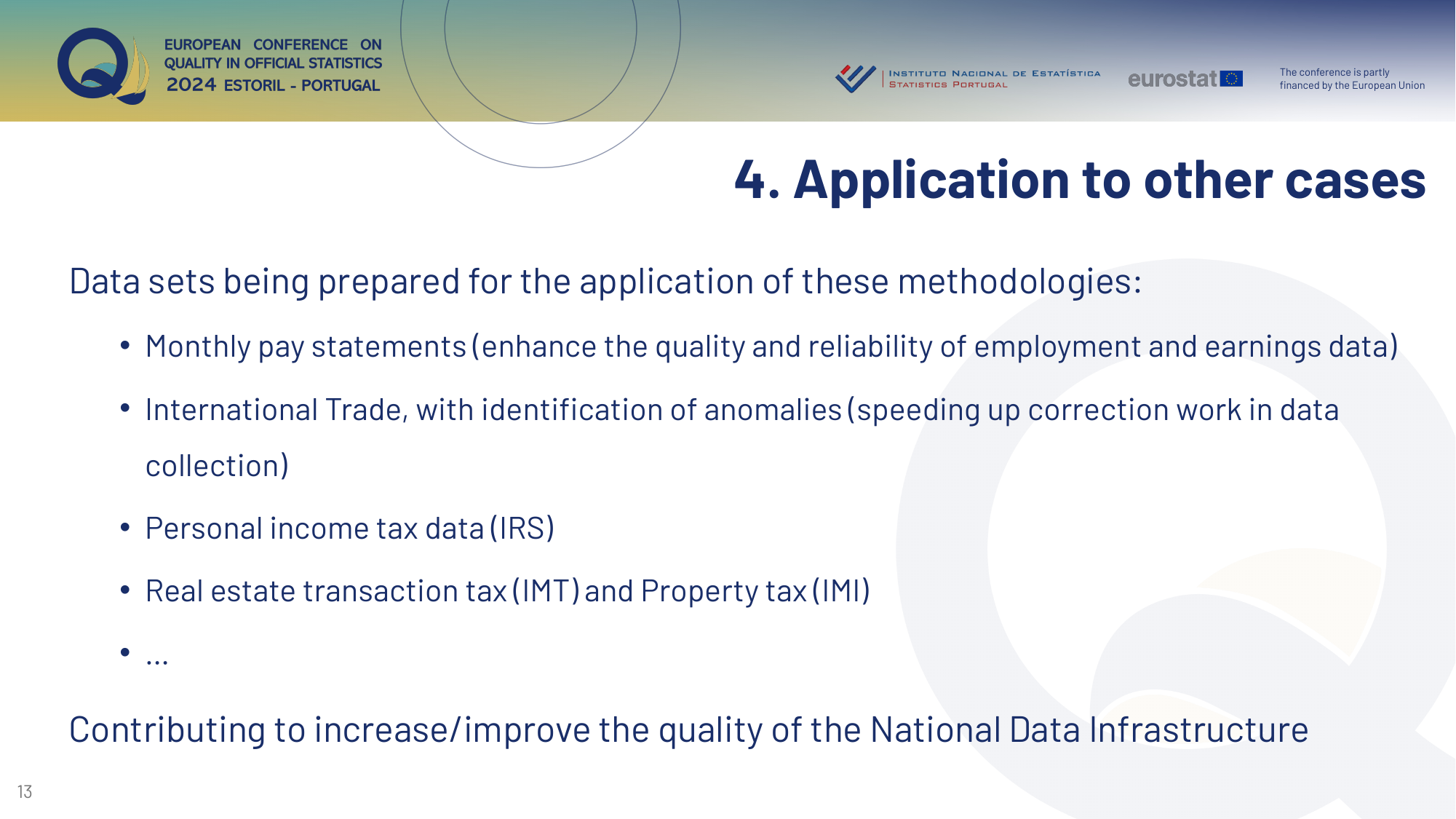

# 4. Application to other cases
Data sets being prepared for the application of these methodologies:
Monthly pay statements (enhance the quality and reliability of employment and earnings data)
International Trade, with identification of anomalies (speeding up correction work in data collection)
Personal income tax data (IRS)
Real estate transaction tax (IMT) and Property tax (IMI)
…
Contributing to increase/improve the quality of the National Data Infrastructure
13